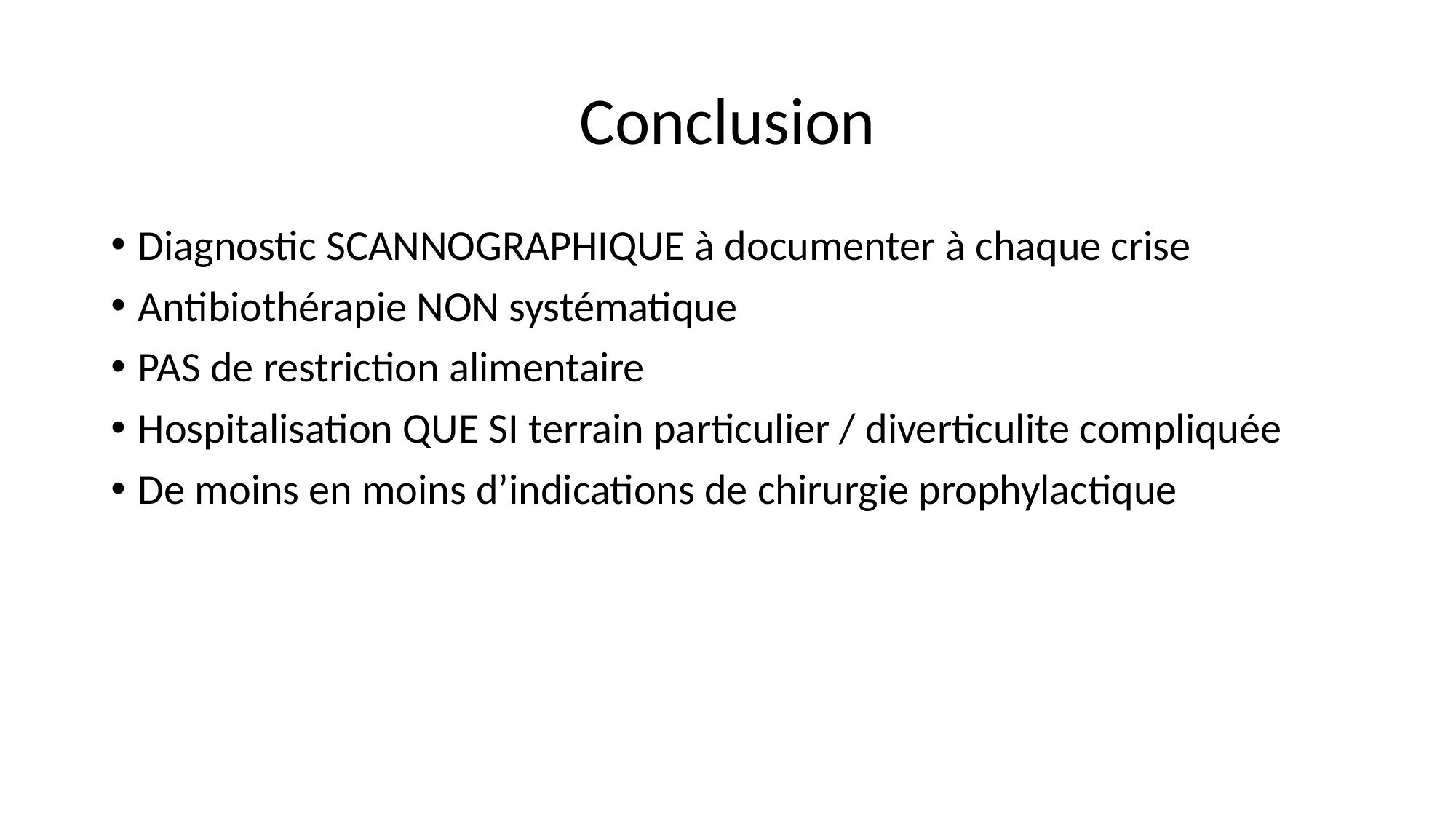

# Conclusion
Diagnostic SCANNOGRAPHIQUE à documenter à chaque crise
Antibiothérapie NON systématique
PAS de restriction alimentaire
Hospitalisation QUE SI terrain particulier / diverticulite compliquée
De moins en moins d’indications de chirurgie prophylactique